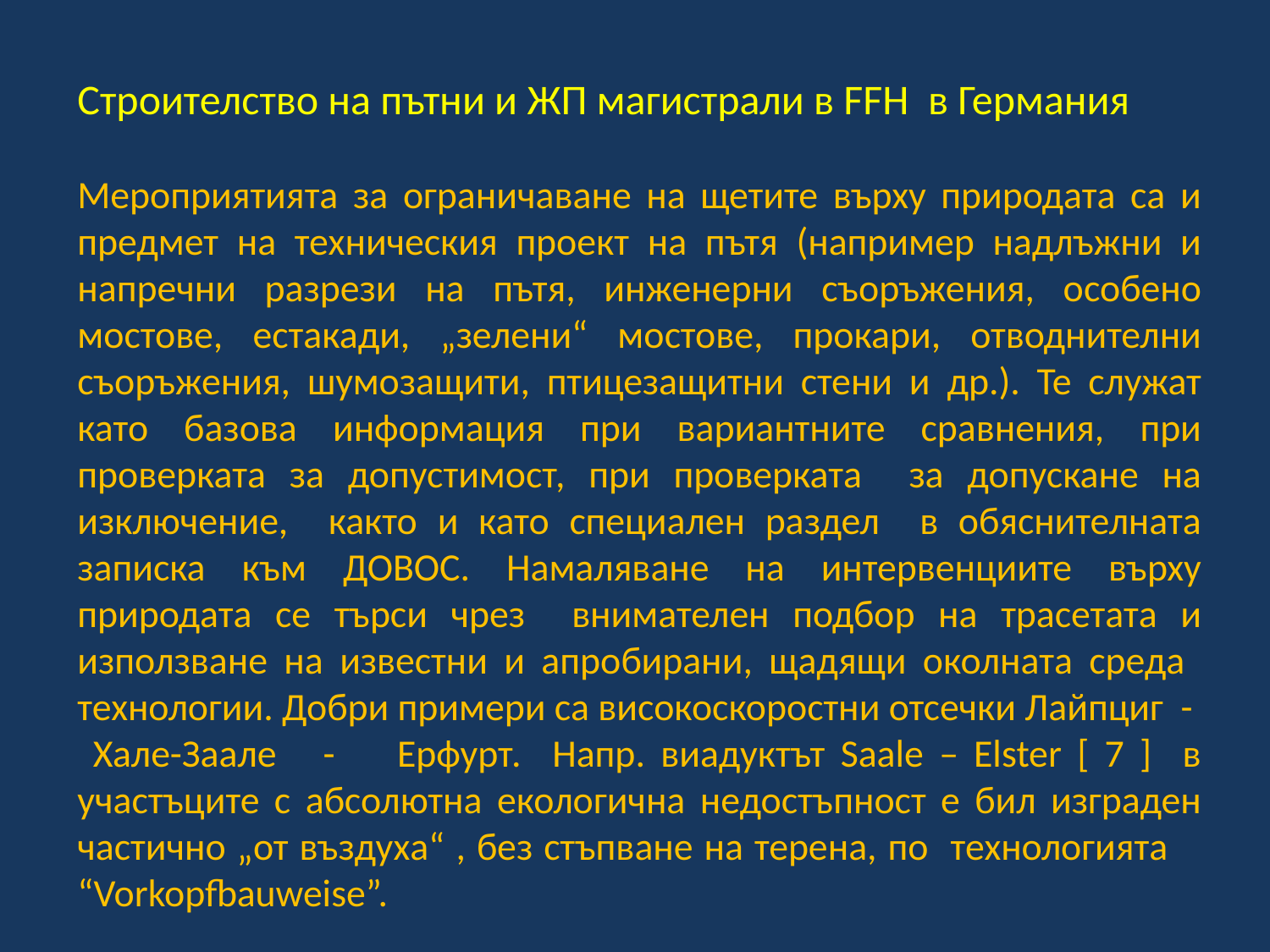

Строителство на пътни и ЖП магистрали в FFH  в Германия

Мероприятията за ограничаване на щетите върху природата са и предмет на техническия проект на пътя (например надлъжни и напречни разрези на пътя, инженерни съоръжения, особено мостове, естакади, „зелени“ мостове, прокари, отводнителни съоръжения, шумозащити, птицезащитни стени и др.). Те служат като базова информация при вариантните сравнения, при проверката за допустимост, при проверката  за допускане на изключение,  както и като специален раздел  в обяснителната записка към ДОВОС. Намаляване на интервенциите върху природата се търси чрез  внимателен подбор на трасетата и използване на известни и апробирани, щадящи околната среда  технологии. Добри примери са високоскоростни отсечки Лайпциг  -   Хале-Заале   -    Ерфурт.  Напр. виадуктът Saale – Elster [ 7 ]  в участъците с абсолютна екологична недостъпност е бил изграден частично „от въздуха“ , без стъпване на терена, по  технологията    “Vorkopfbauweise”.